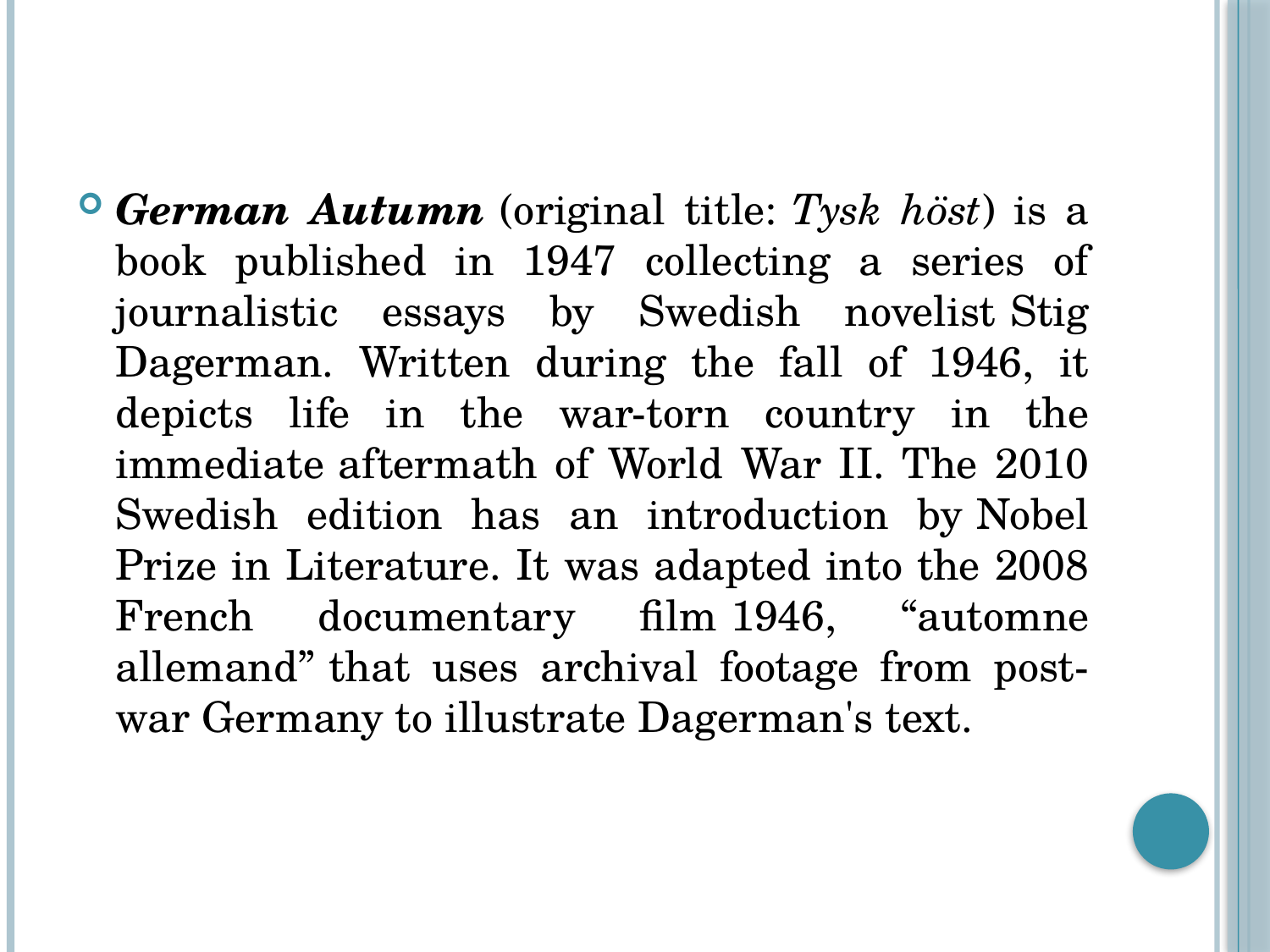

German Autumn (original title: Tysk höst) is a book published in 1947 collecting a series of journalistic essays by Swedish novelist Stig Dagerman. Written during the fall of 1946, it depicts life in the war-torn country in the immediate aftermath of World War II. The 2010 Swedish edition has an introduction by Nobel Prize in Literature. It was adapted into the 2008 French documentary film 1946, “automne allemand” that uses archival footage from post-war Germany to illustrate Dagerman's text.